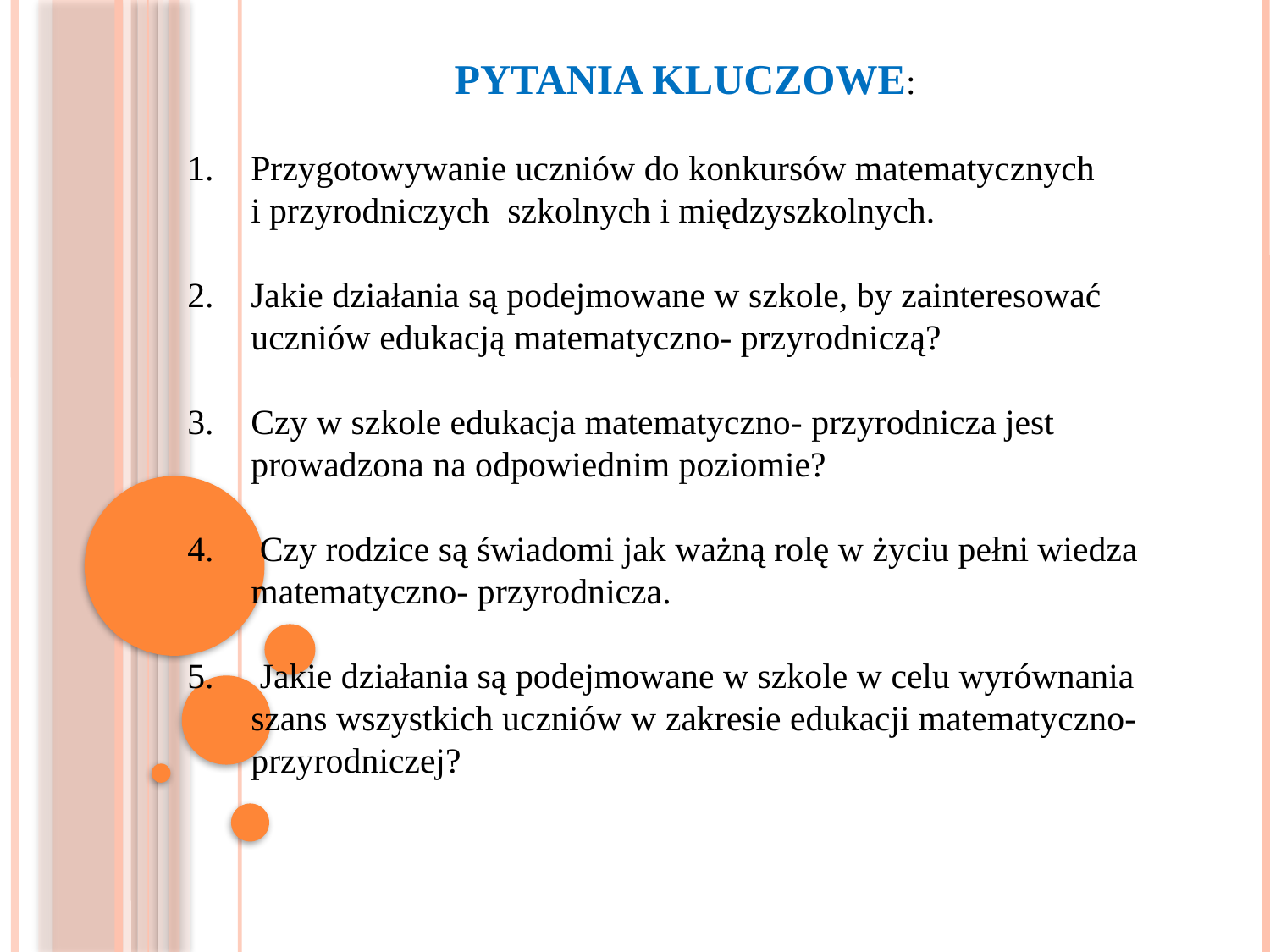

PYTANIA KLUCZOWE:
Przygotowywanie uczniów do konkursów matematycznych
i przyrodniczych  szkolnych i międzyszkolnych.

Jakie działania są podejmowane w szkole, by zainteresować uczniów edukacją matematyczno- przyrodniczą?

Czy w szkole edukacja matematyczno- przyrodnicza jest prowadzona na odpowiednim poziomie?

 Czy rodzice są świadomi jak ważną rolę w życiu pełni wiedza matematyczno- przyrodnicza.

 Jakie działania są podejmowane w szkole w celu wyrównania szans wszystkich uczniów w zakresie edukacji matematyczno- przyrodniczej?